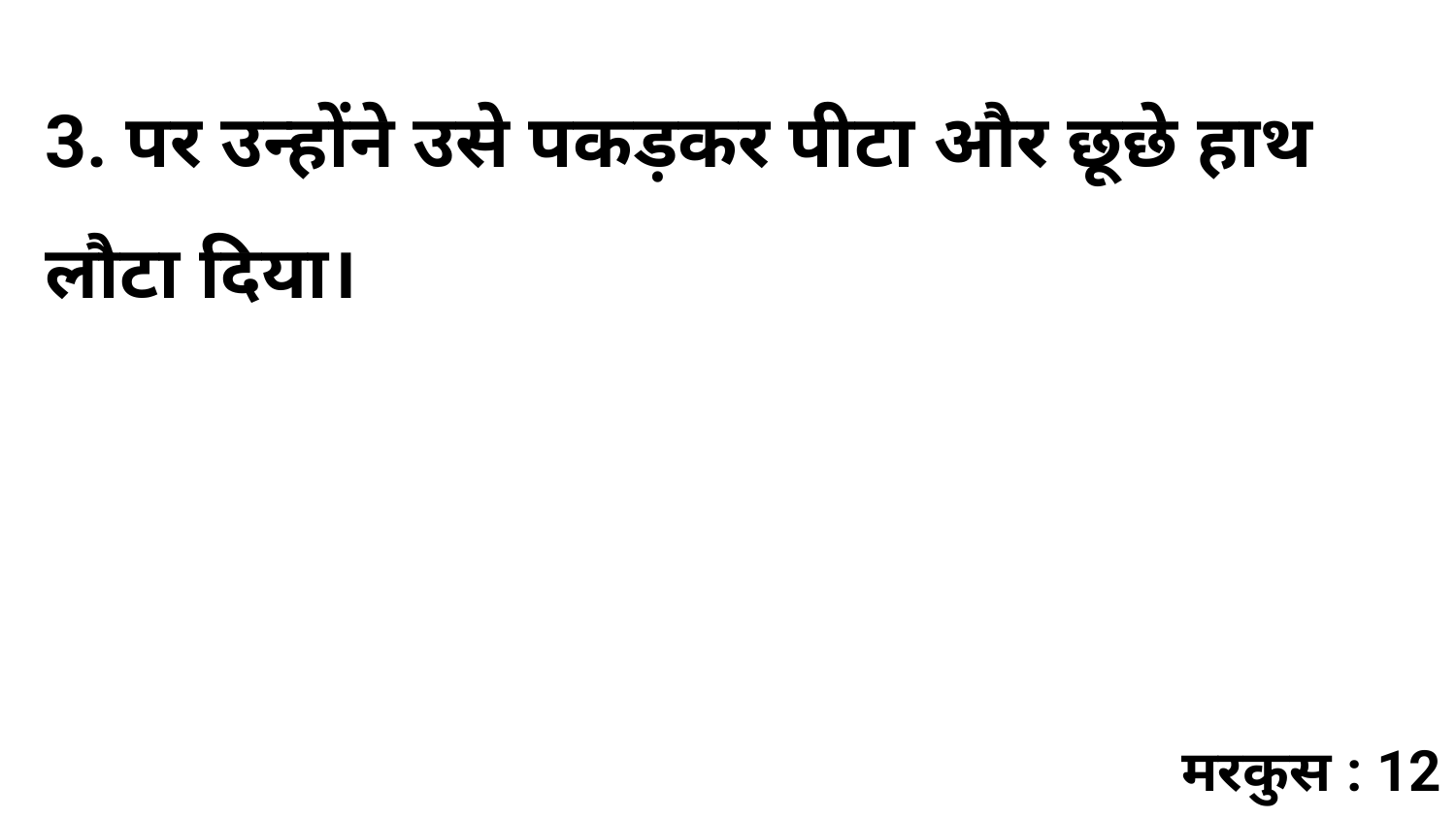

3. पर उन्होंने उसे पकड़कर पीटा और छूछे हाथ लौटा दिया।
मरकुस : 12